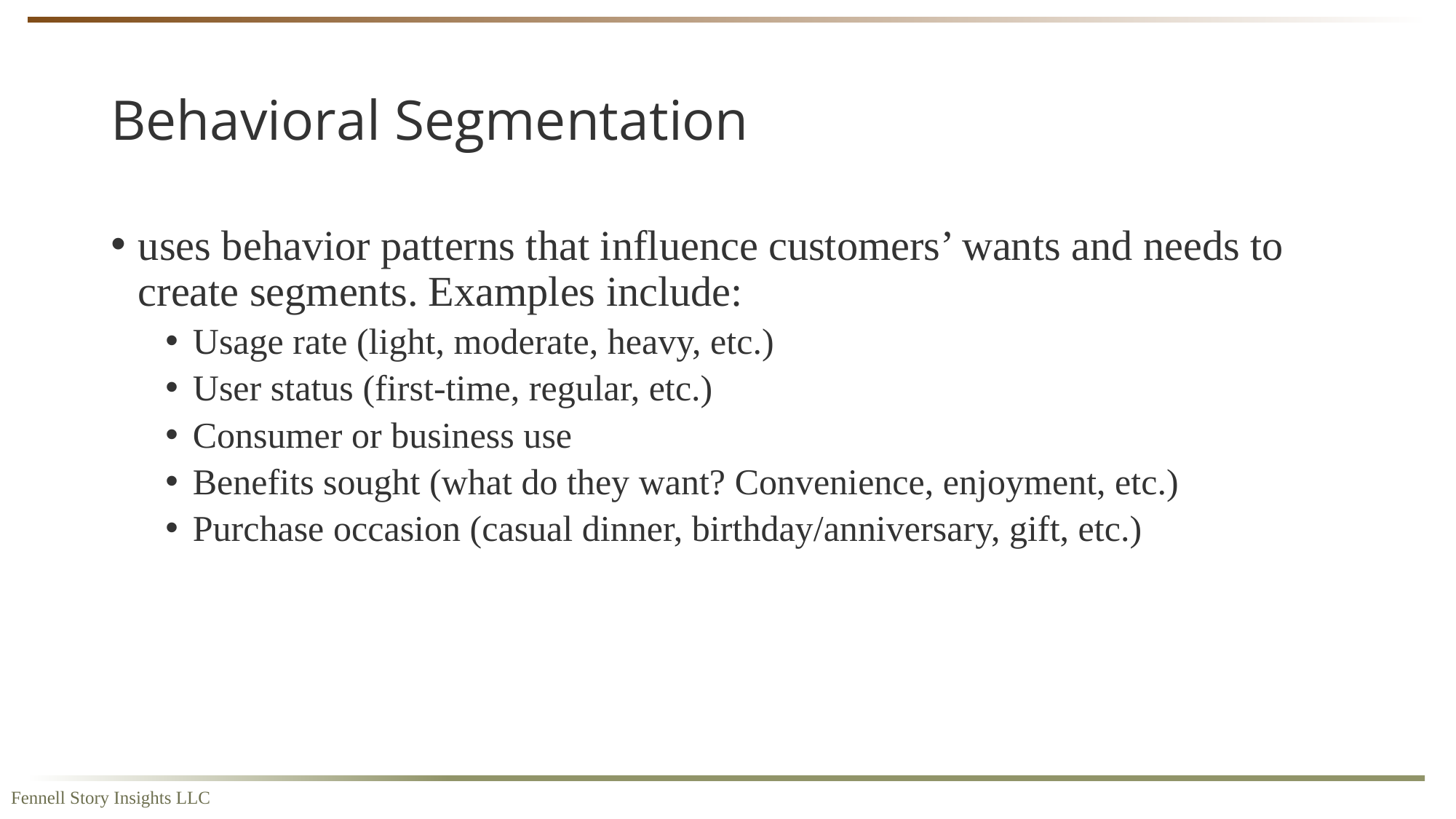

# Behavioral Segmentation
uses behavior patterns that influence customers’ wants and needs to create segments. Examples include:
Usage rate (light, moderate, heavy, etc.)
User status (first-time, regular, etc.)
Consumer or business use
Benefits sought (what do they want? Convenience, enjoyment, etc.)
Purchase occasion (casual dinner, birthday/anniversary, gift, etc.)